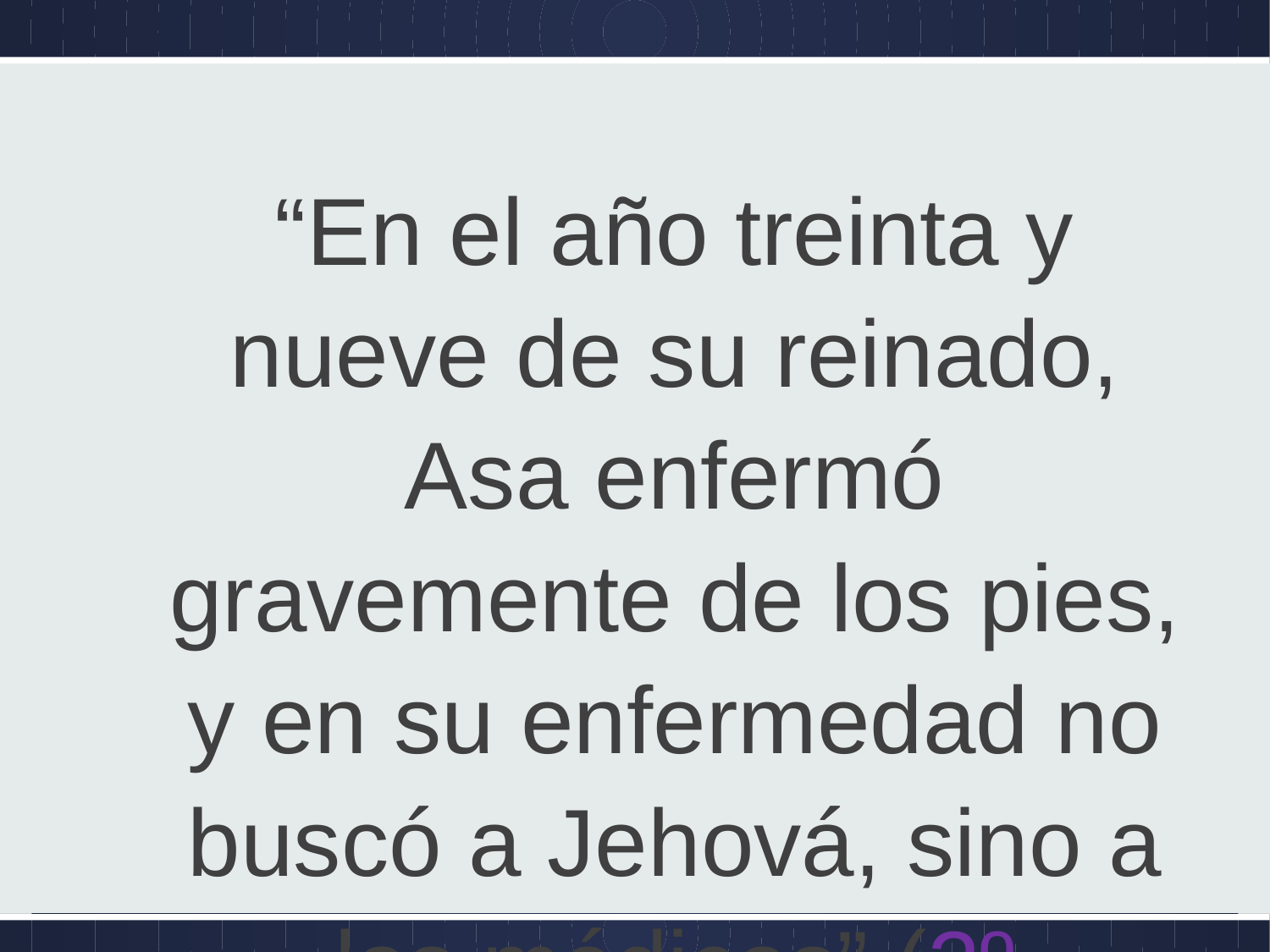

“En el año treinta y nueve de su reinado, Asa enfermó gravemente de los pies, y en su enfermedad no buscó a Jehová, sino a los médicos” (2º Crónicas 16.12)